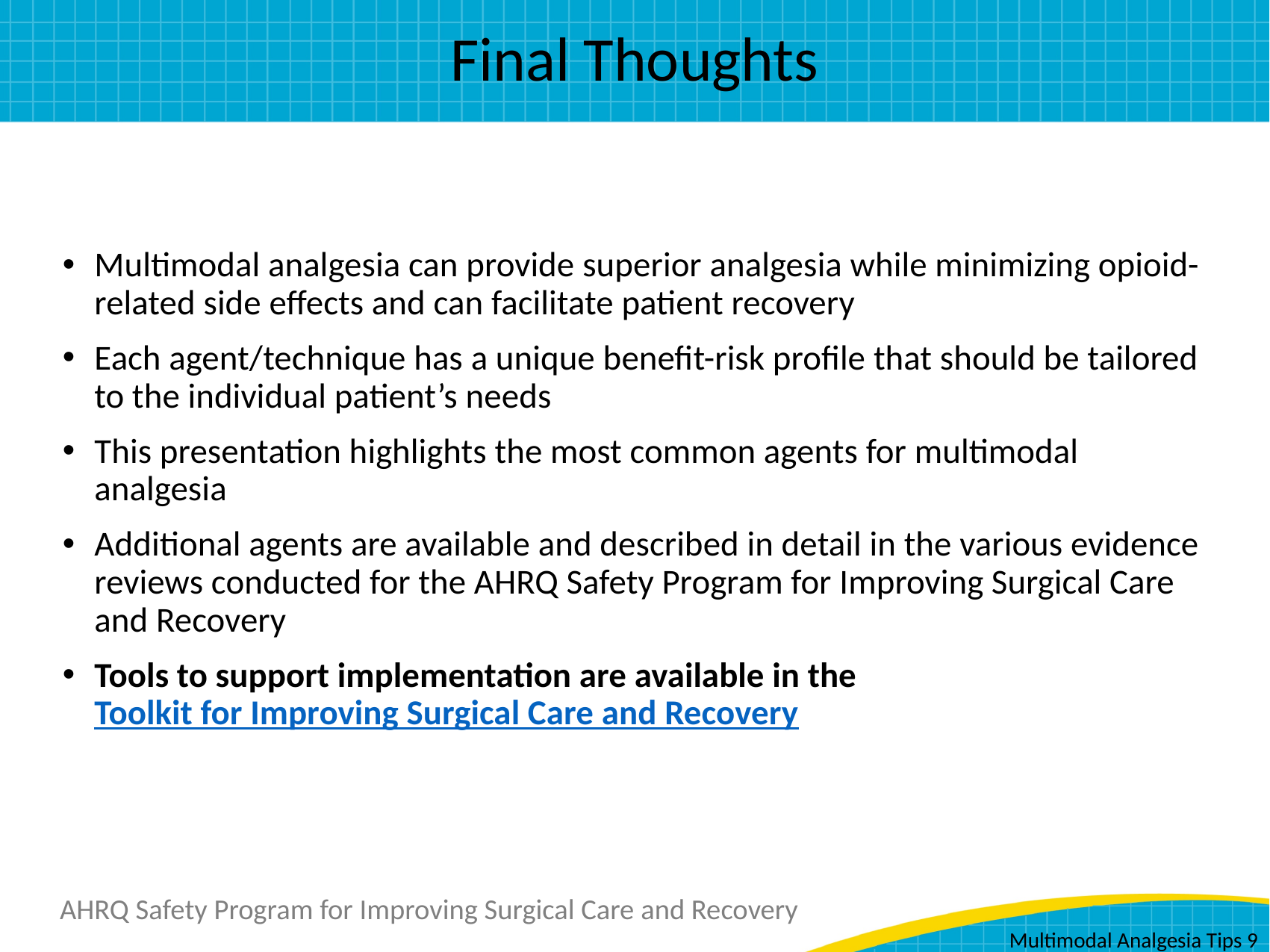

# Final Thoughts
Multimodal analgesia can provide superior analgesia while minimizing opioid-related side effects and can facilitate patient recovery
Each agent/technique has a unique benefit-risk profile that should be tailored to the individual patient’s needs
This presentation highlights the most common agents for multimodal analgesia
Additional agents are available and described in detail in the various evidence reviews conducted for the AHRQ Safety Program for Improving Surgical Care and Recovery
Tools to support implementation are available in the Toolkit for Improving Surgical Care and Recovery
Multimodal Analgesia Tips 9